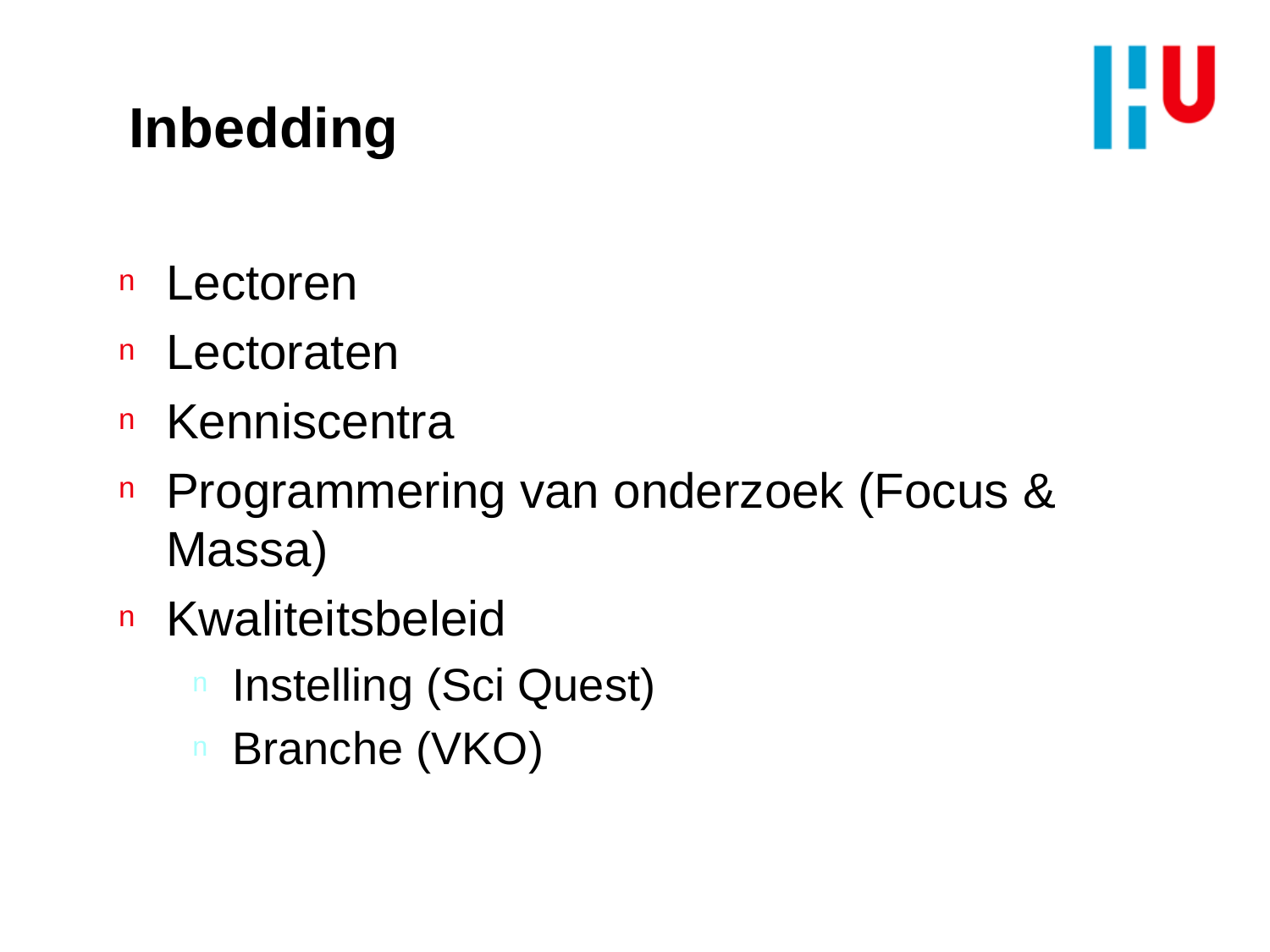

# Inbedding
Lectoren
Lectoraten
Kenniscentra
Programmering van onderzoek (Focus & Massa)
Kwaliteitsbeleid
Instelling (Sci Quest)
Branche (VKO)